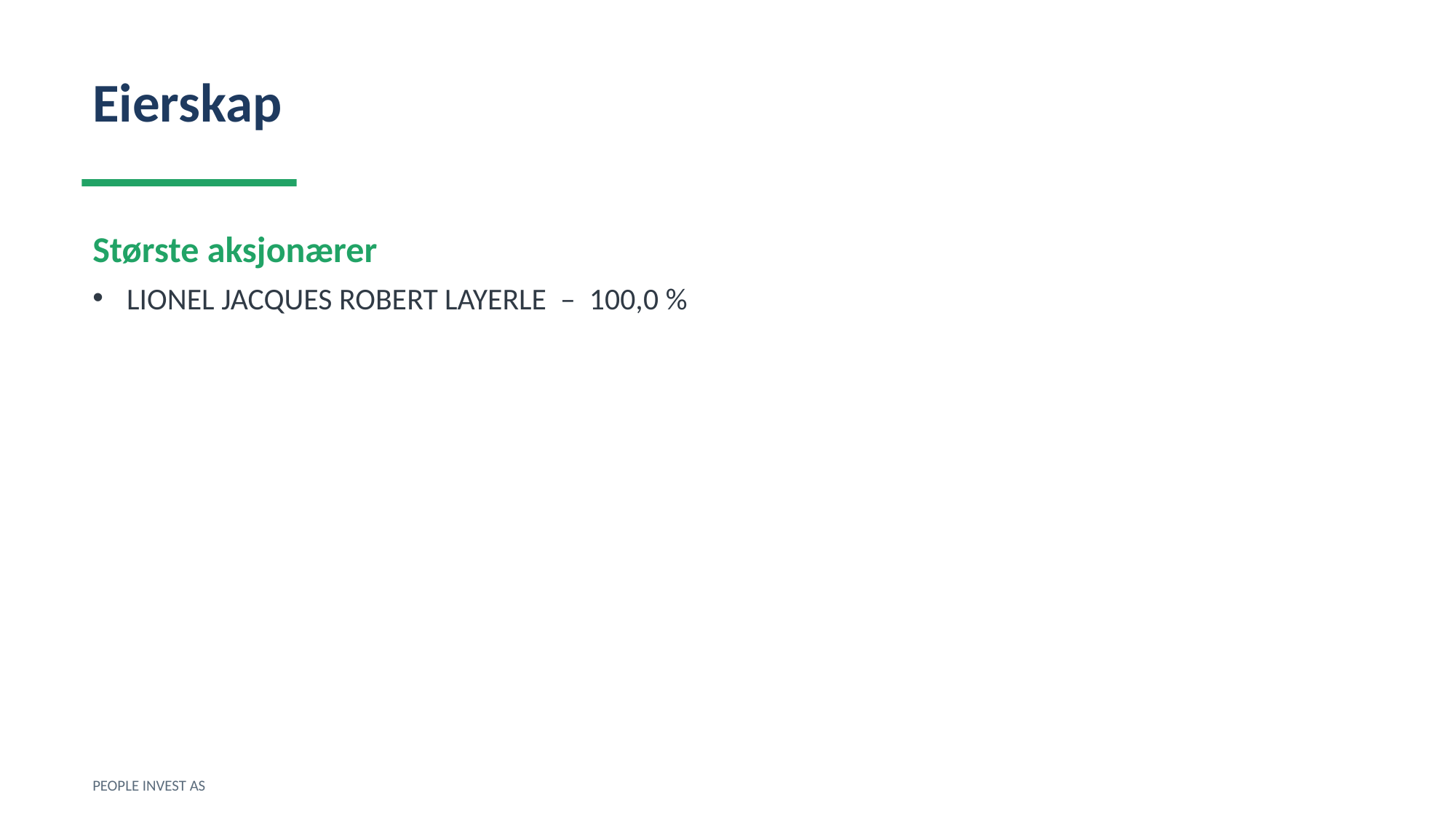

Eierskap

Største aksjonærer
LIONEL JACQUES ROBERT LAYERLE  –  100,0 %
PEOPLE INVEST AS